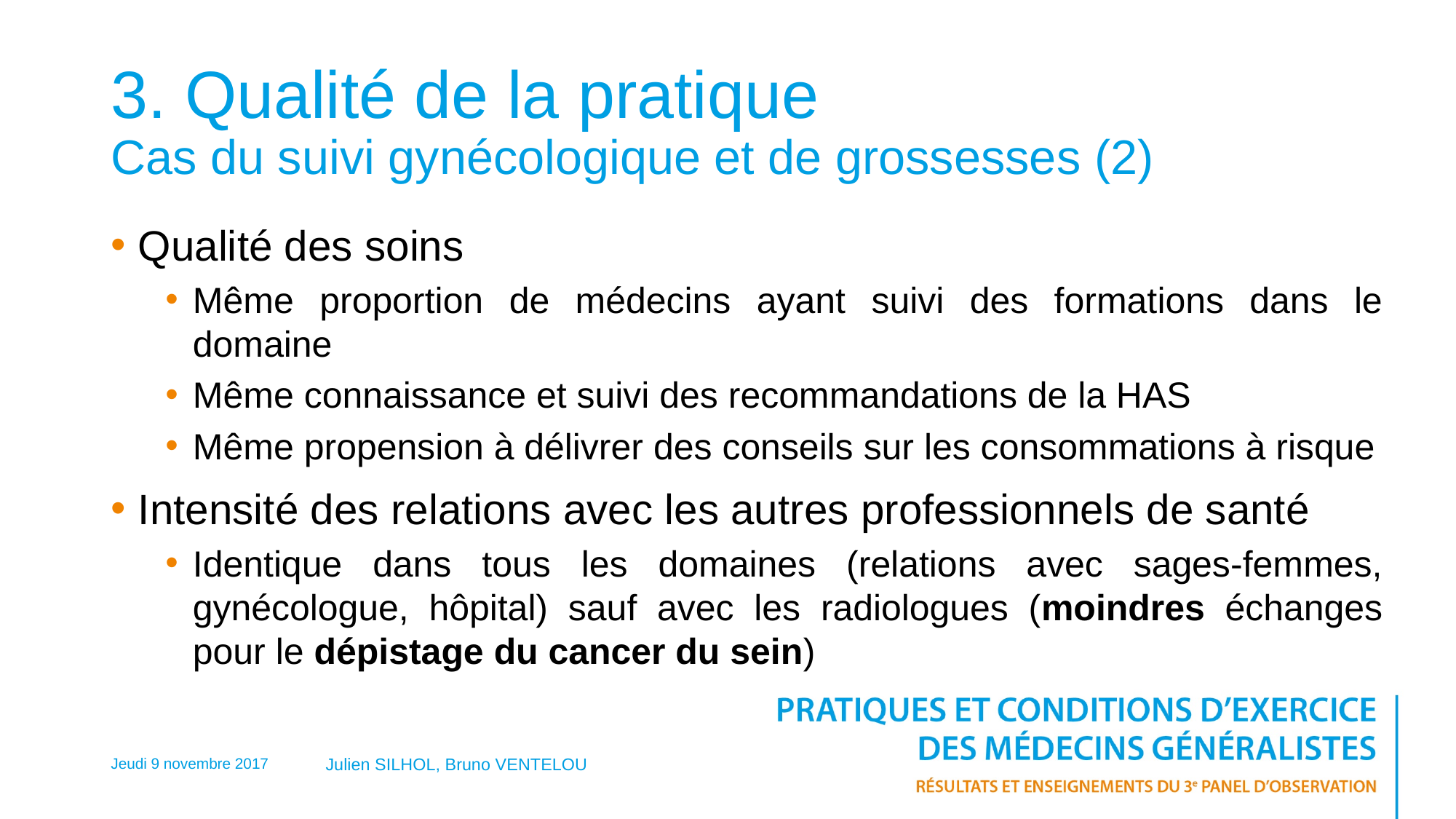

# 3. Qualité de la pratique Cas du suivi gynécologique et de grossesses (2)
Qualité des soins
Même proportion de médecins ayant suivi des formations dans le domaine
Même connaissance et suivi des recommandations de la HAS
Même propension à délivrer des conseils sur les consommations à risque
Intensité des relations avec les autres professionnels de santé
Identique dans tous les domaines (relations avec sages-femmes, gynécologue, hôpital) sauf avec les radiologues (moindres échanges pour le dépistage du cancer du sein)
Jeudi 9 novembre 2017
Julien SILHOL, Bruno VENTELOU